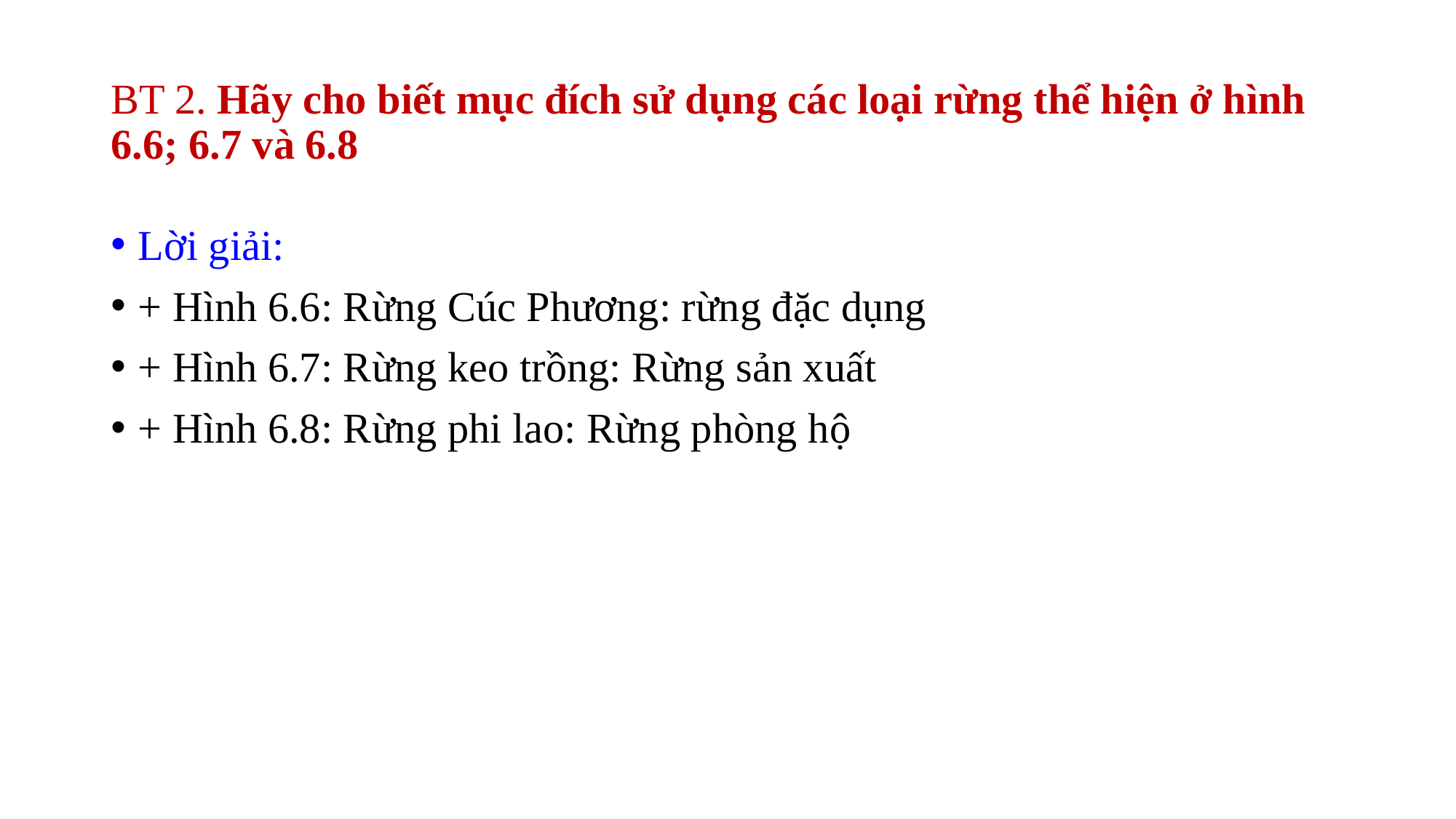

# BT 2. Hãy cho biết mục đích sử dụng các loại rừng thể hiện ở hình 6.6; 6.7 và 6.8
Lời giải:
+ Hình 6.6: Rừng Cúc Phương: rừng đặc dụng
+ Hình 6.7: Rừng keo trồng: Rừng sản xuất
+ Hình 6.8: Rừng phi lao: Rừng phòng hộ